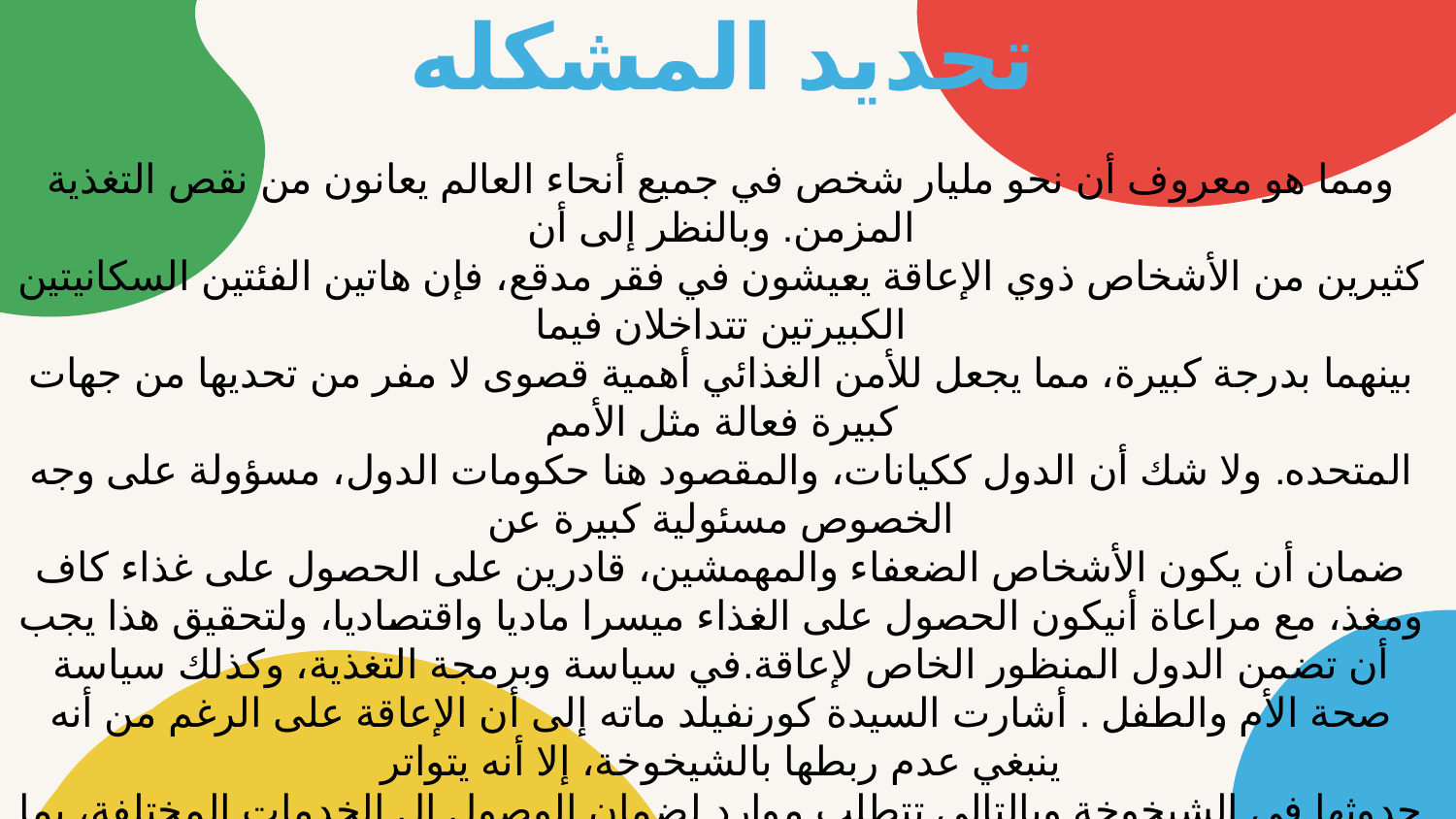

# القسم الأول:المقدمة-تحديد المشكله
ومما هو معروف أن نحو ملیار شخص في جمیع أنحاء العالم یعانون من نقص التغذیة المزمن. وبالنظر إلى أن
كثیرین من الأشخاص ذوي الإعاقة یعیشون في فقر مدقع، فإن هاتین الفئتین السكانیتین الكبیرتین تتداخلان فیما
بینهما بدرجة كبیرة، مما یجعل للأمن الغذائي أهمیة قصوى لا مفر من تحدیها من جهات كبیرة فعالة مثل الأمم
المتحده. ولا شك أن الدول ككیانات، والمقصود هنا حكومات الدول، مسؤولة على وجه الخصوص مسئولیة كبیرة عن
ضمان أن یكون الأشخاص الضعفاء والمهمشین، قادرین على الحصول على غذاء كاف ومغذ، مع مراعاة أنیكون الحصول على الغذاء میسرا مادیا واقتصادیا، ولتحقیق هذا یجب أن تضمن الدول المنظور الخاص لإعاقة.في سیاسة وبرمجة التغذیة، وكذلك سیاسة صحة الأم والطفل . أشارت السیدة كورنفیلد ماته إلى أن الإعاقة على الرغم من أنه ینبغي عدم ربطها بالشیخوخة، إلا أنه یتواتر
حدوثها في الشیخوخة وبالتالي تتطلب موارد لضمان الوصول إل الخدمات المختلفة، بما في ذلك برامج التعلیم
والرعایة الصحیة والحمایة الاجتماعیة والحد من الفقر. كما شددت السیدة كورنفیلد ماته على وجوب اتباع نهج
یراعي السن في إطار التنمیة الجدید لتمكین جمیع الأشخاص ذوي الإعاقة، بما فیهم المسنون من الحصول على
حقوق الإنسان والحریات الأساسیة